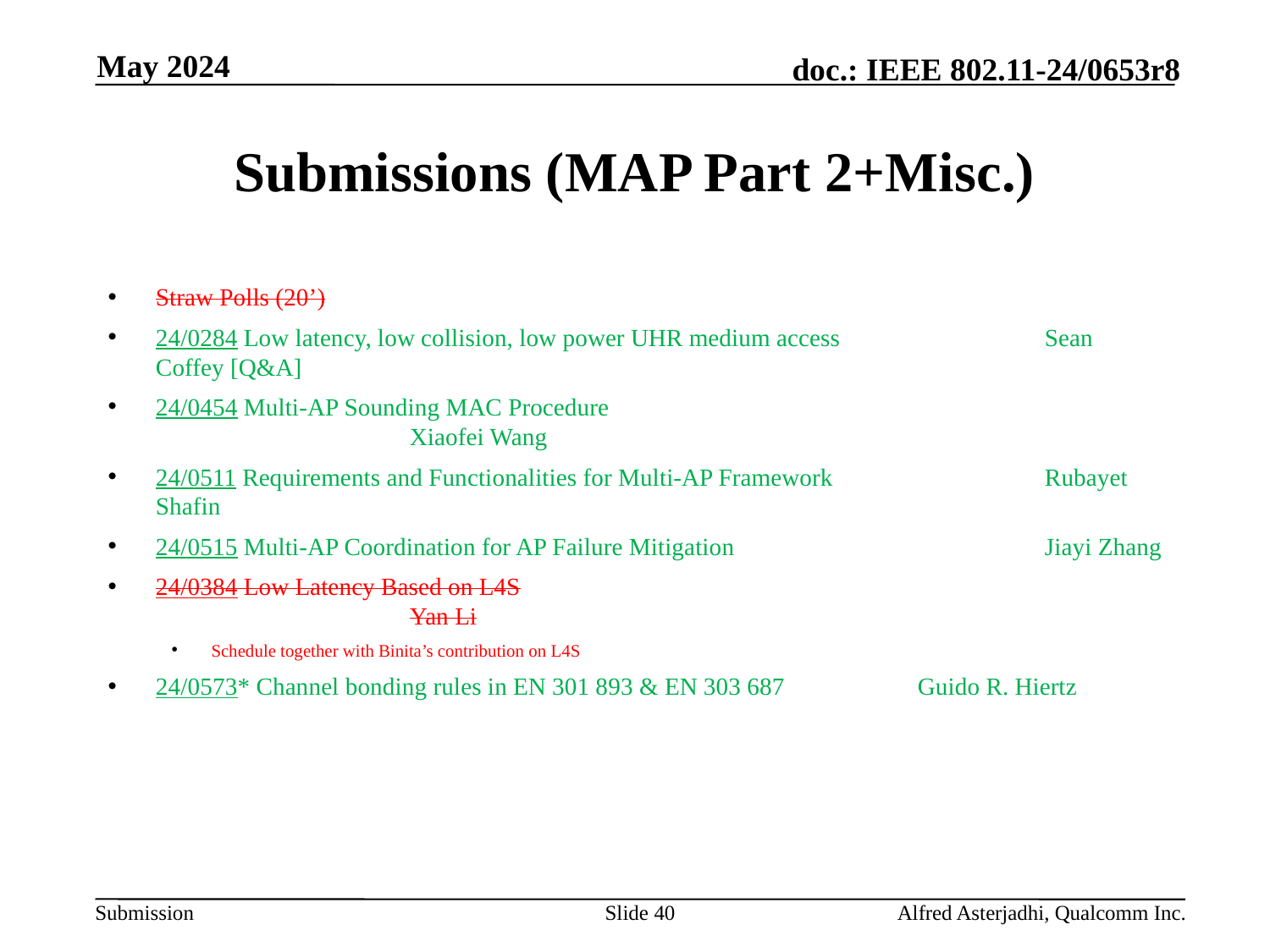

May 2024
# Submissions (MAP Part 2+Misc.)
Straw Polls (20’)
24/0284 Low latency, low collision, low power UHR medium access 		Sean Coffey [Q&A]
24/0454 Multi-AP Sounding MAC Procedure						Xiaofei Wang
24/0511 Requirements and Functionalities for Multi-AP Framework		Rubayet Shafin
24/0515 Multi-AP Coordination for AP Failure Mitigation			Jiayi Zhang
24/0384 Low Latency Based on L4S							Yan Li
Schedule together with Binita’s contribution on L4S
24/0573* Channel bonding rules in EN 301 893 & EN 303 687		Guido R. Hiertz

Slide 40
Alfred Asterjadhi, Qualcomm Inc.